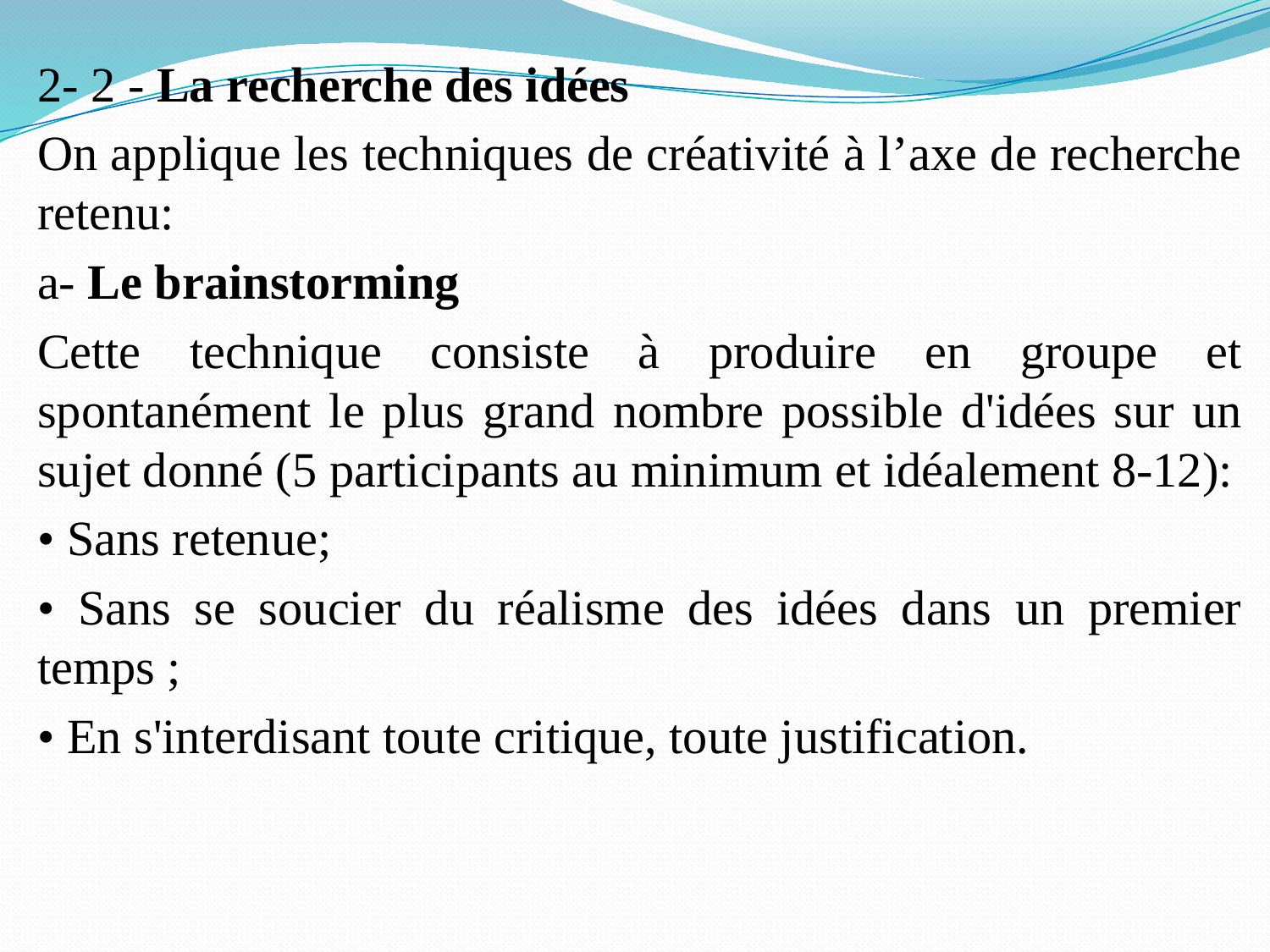

2- 2 - La recherche des idées
On applique les techniques de créativité à l’axe de recherche retenu:
a- Le brainstorming
Cette technique consiste à produire en groupe et spontanément le plus grand nombre possible d'idées sur un sujet donné (5 participants au minimum et idéalement 8-12):
• Sans retenue;
• Sans se soucier du réalisme des idées dans un premier temps ;
• En s'interdisant toute critique, toute justification.